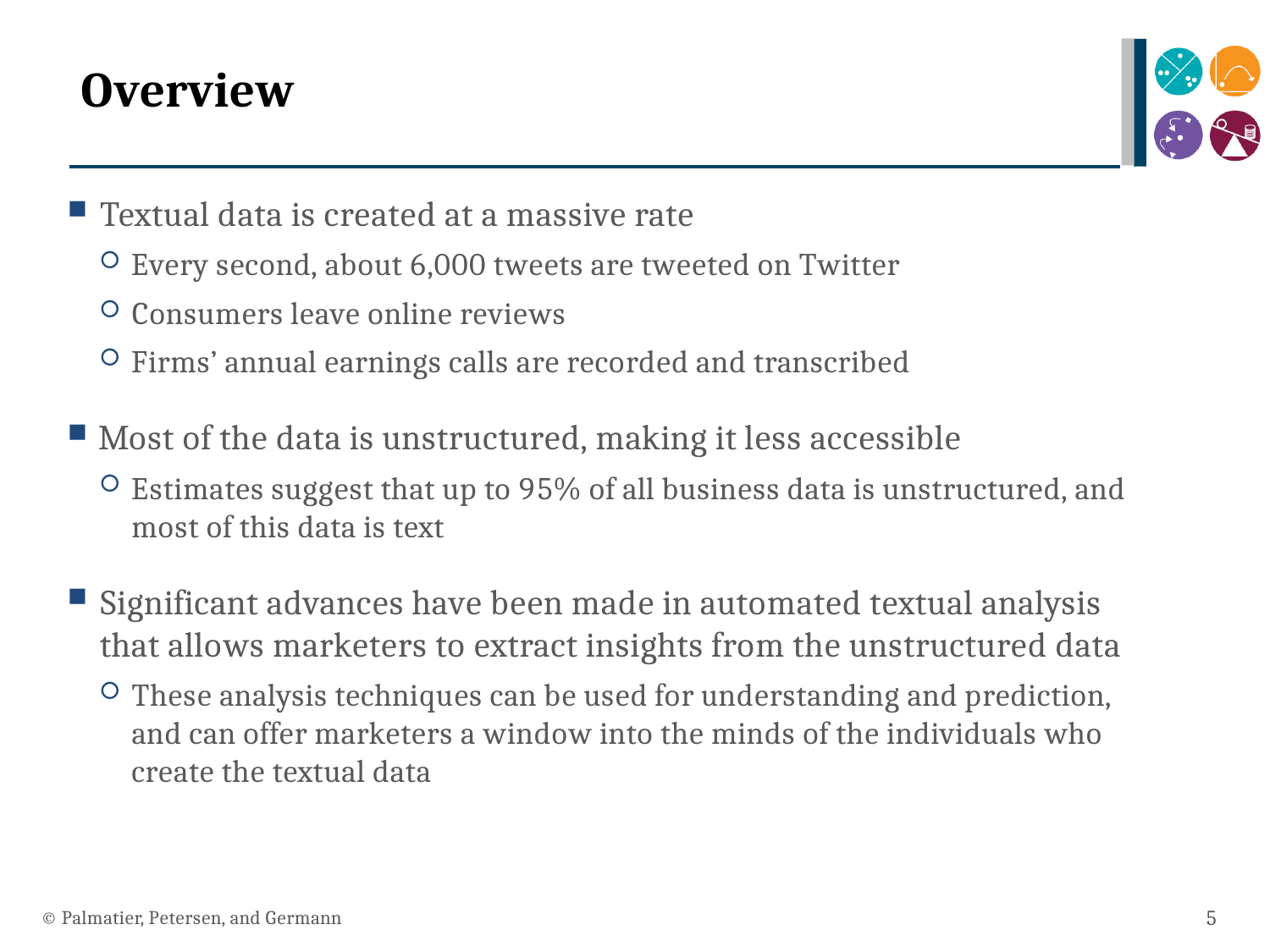

# Overview
Textual data is created at a massive rate
Every second, about 6,000 tweets are tweeted on Twitter
Consumers leave online reviews
Firms’ annual earnings calls are recorded and transcribed
Most of the data is unstructured, making it less accessible
Estimates suggest that up to 95% of all business data is unstructured, and most of this data is text
Significant advances have been made in automated textual analysis that allows marketers to extract insights from the unstructured data
These analysis techniques can be used for understanding and prediction, and can offer marketers a window into the minds of the individuals who create the textual data
© Palmatier, Petersen, and Germann
5